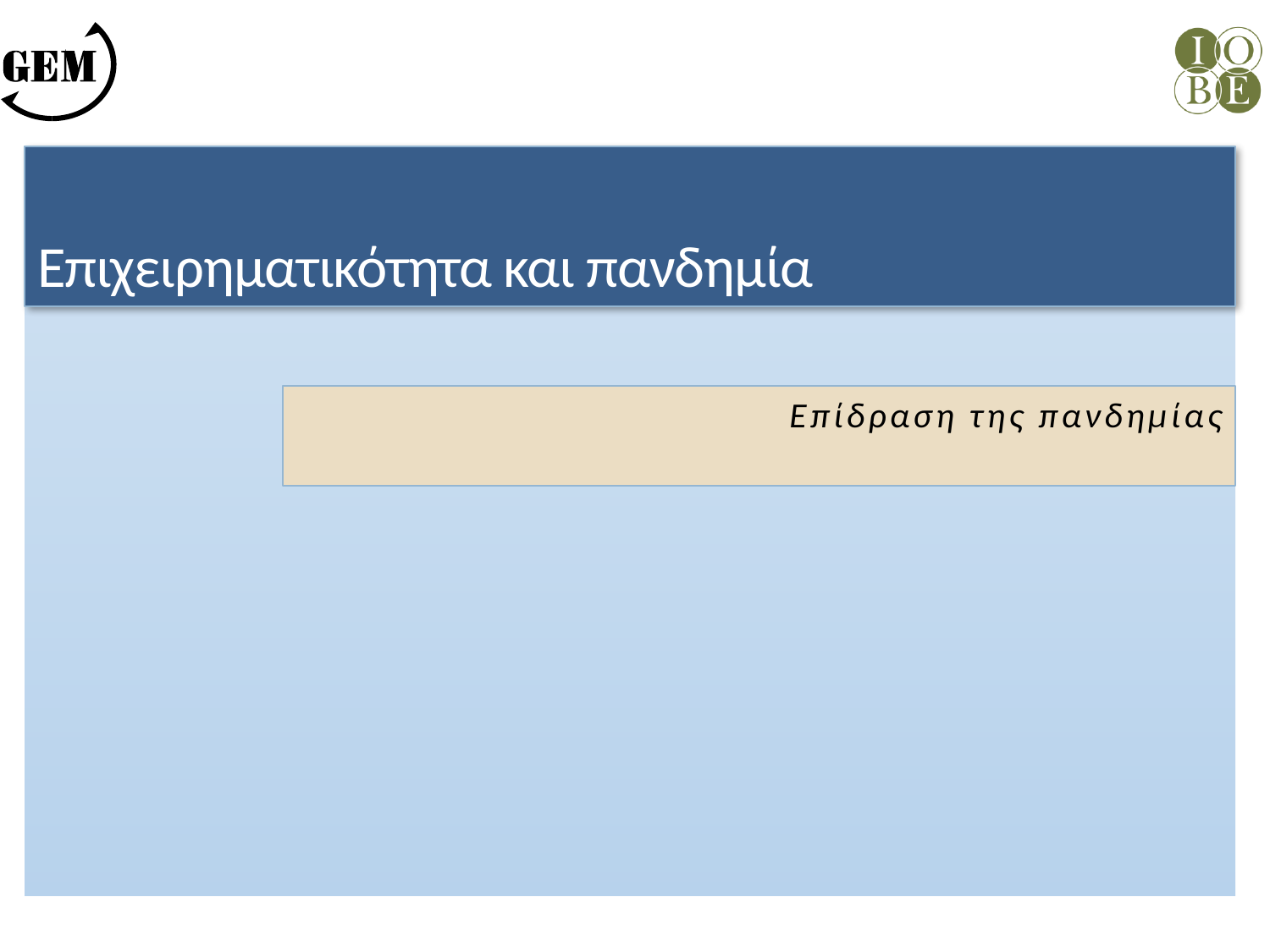

# Επιχειρηματικότητα και πανδημία
Επίδραση της πανδημίας